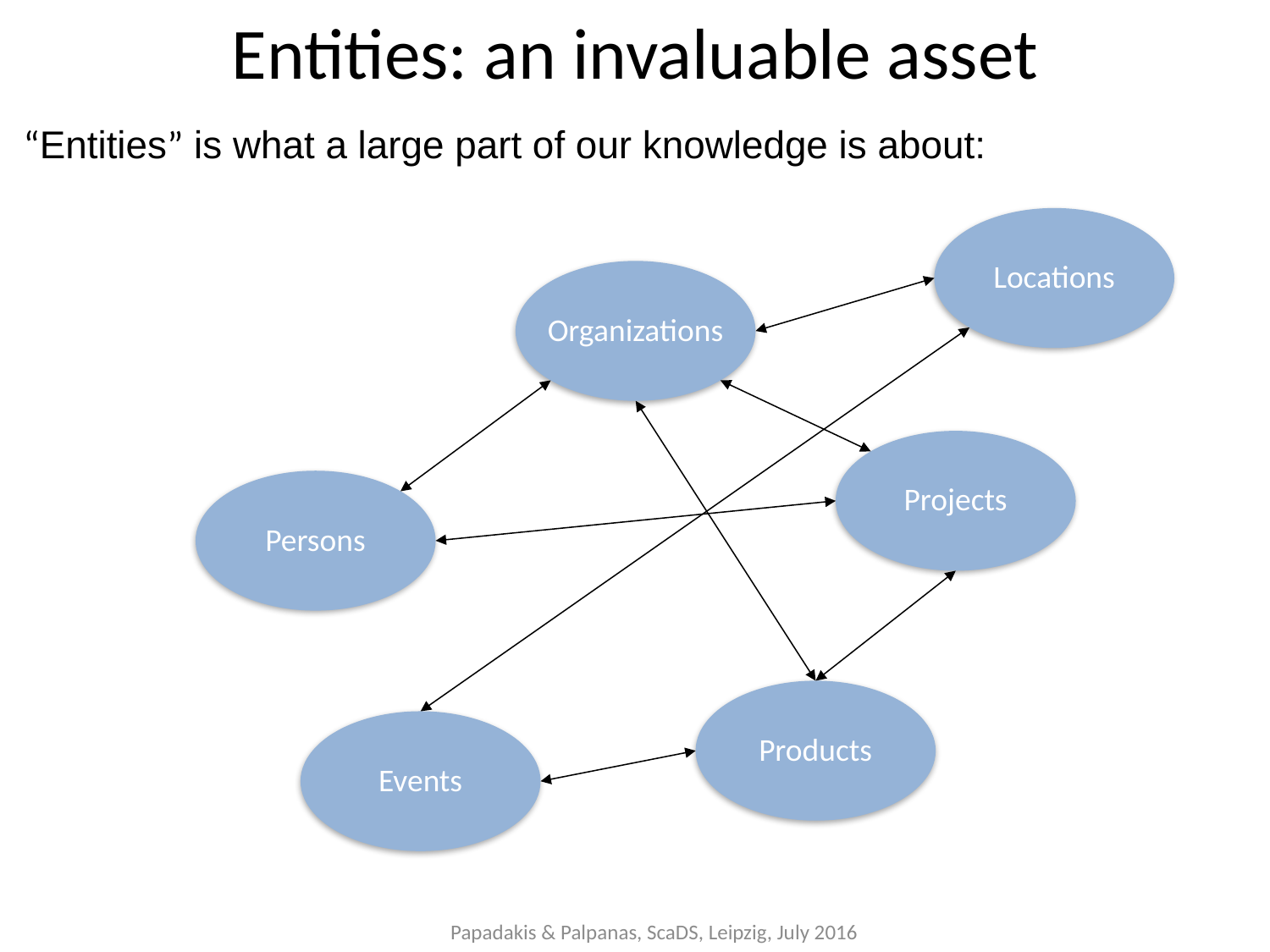

Entities: an invaluable asset
“Entities” is what a large part of our knowledge is about:
Locations
Organizations
Projects
Persons
Products
Events
Papadakis & Palpanas, ScaDS, Leipzig, July 2016